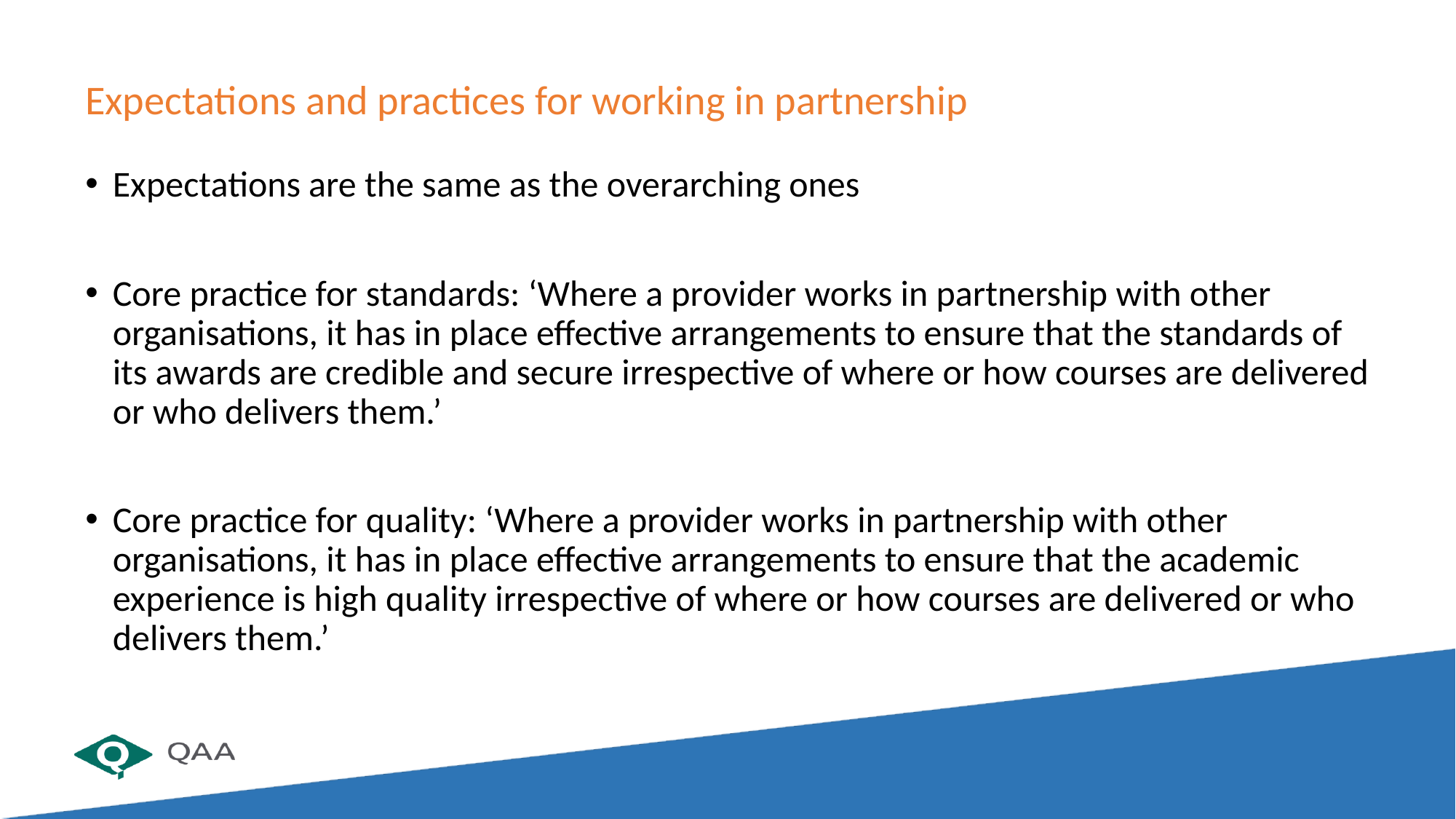

Expectations and practices for working in partnership
Expectations are the same as the overarching ones

Core practice for standards: ‘Where a provider works in partnership with other organisations, it has in place effective arrangements to ensure that the standards of its awards are credible and secure irrespective of where or how courses are delivered or who delivers them.’

Core practice for quality: ‘Where a provider works in partnership with other organisations, it has in place effective arrangements to ensure that the academic experience is high quality irrespective of where or how courses are delivered or who delivers them.’